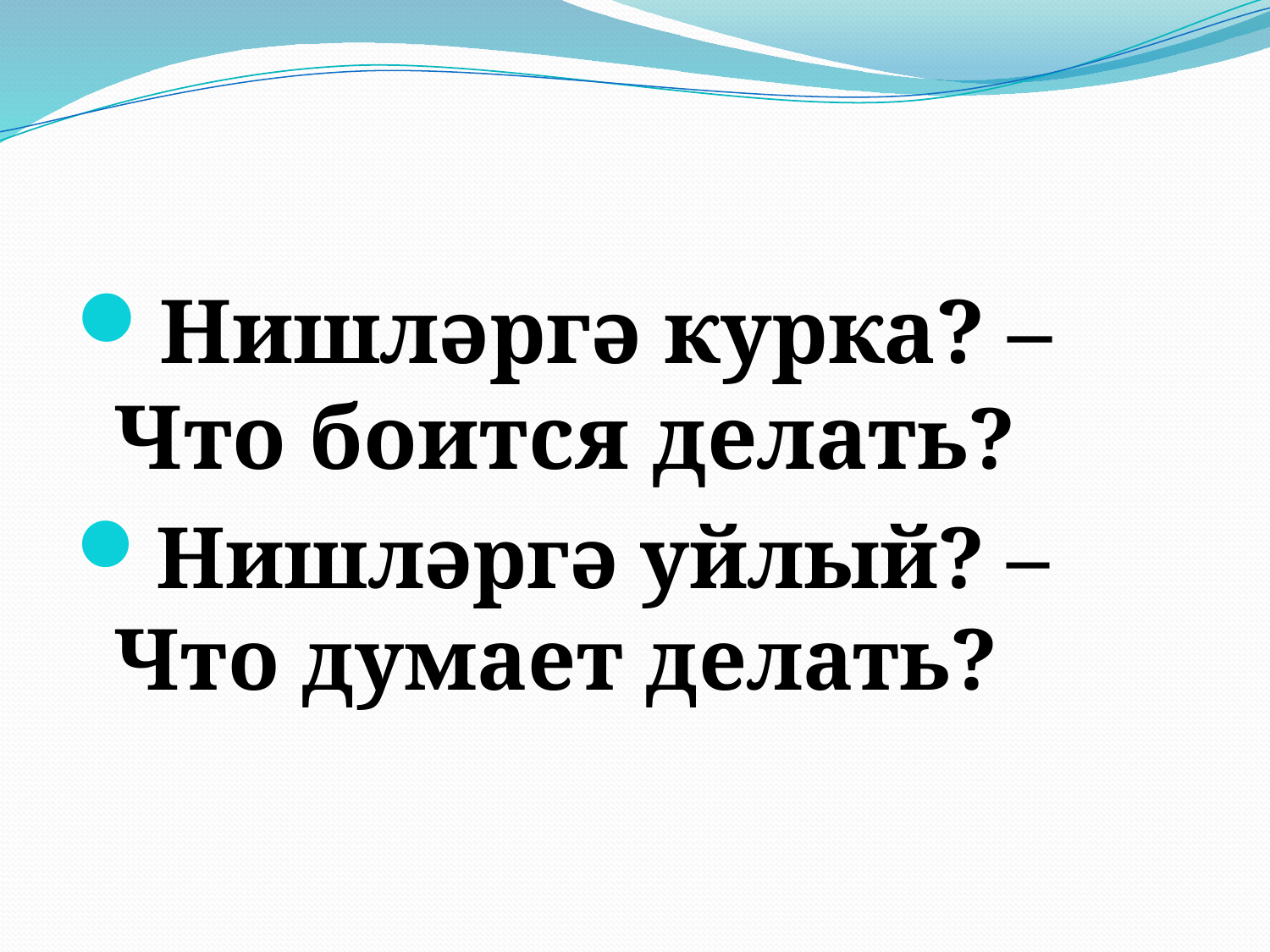

#
Нишләргә курка? – Что боится делать?
Нишләргә уйлый? – Что думает делать?